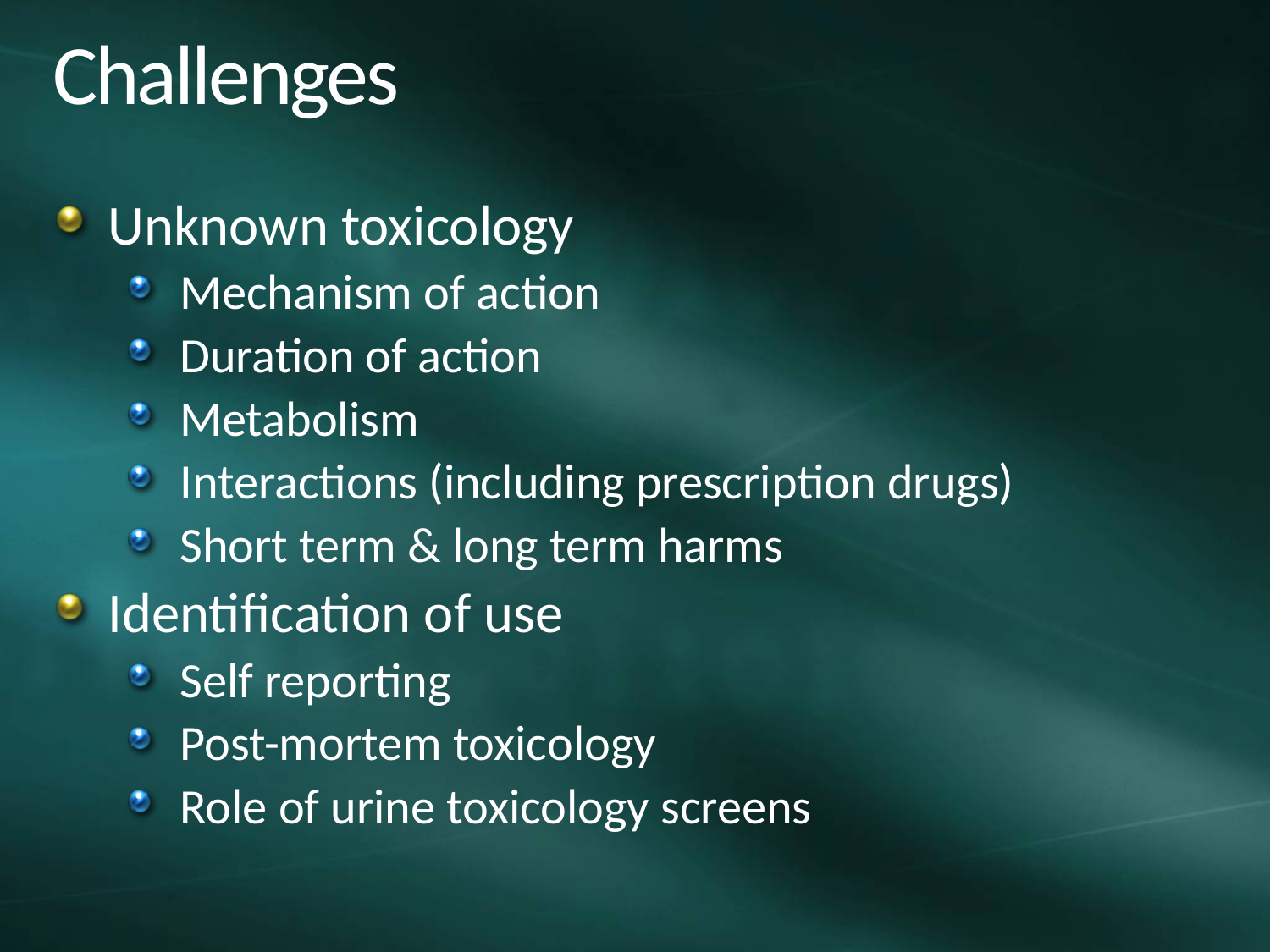

# Challenges
Unknown toxicology
Mechanism of action
Duration of action
Metabolism
Interactions (including prescription drugs)
Short term & long term harms
Identification of use
Self reporting
Post-mortem toxicology
Role of urine toxicology screens